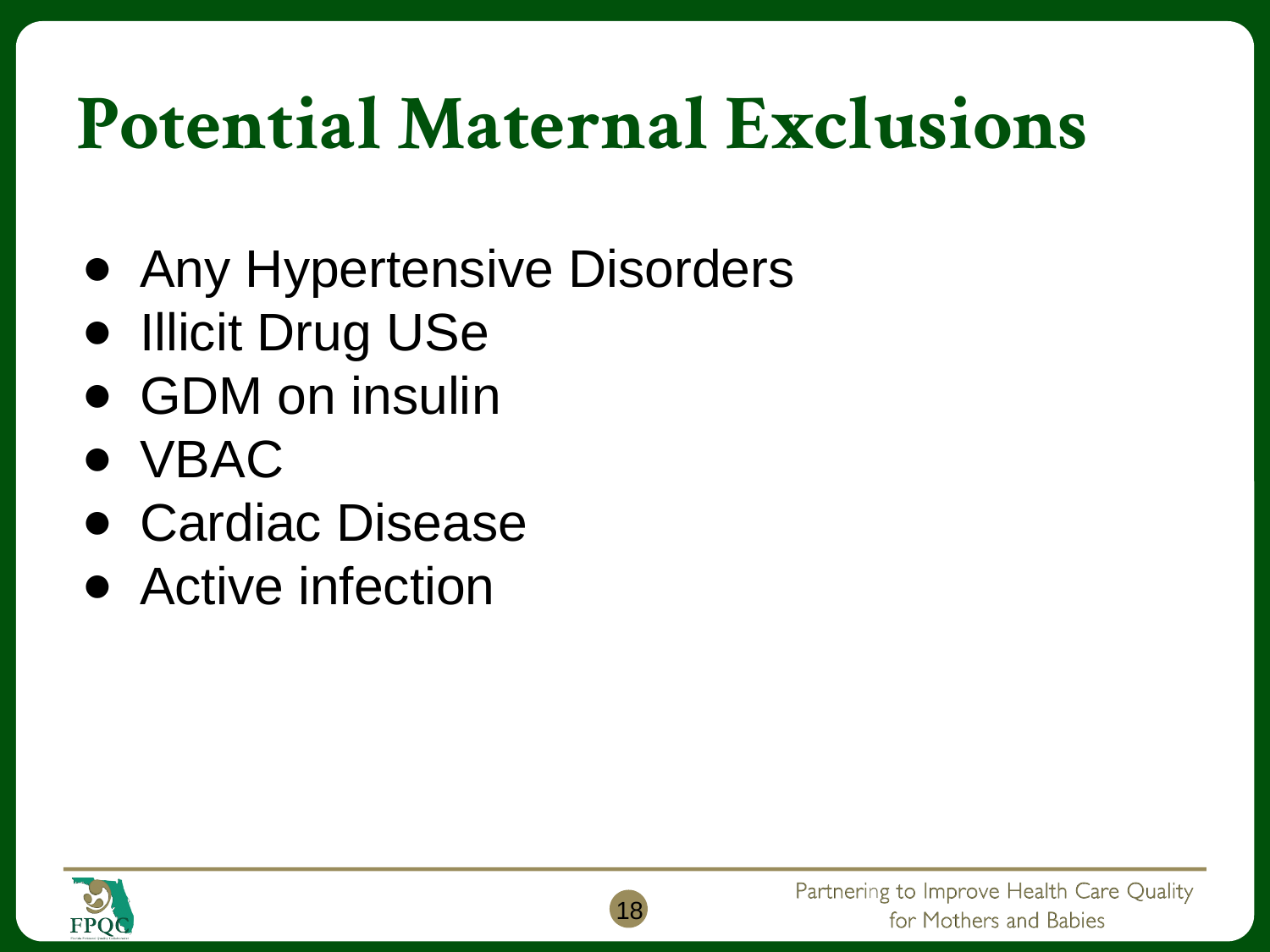

# Potential Maternal Exclusions
Any Hypertensive Disorders
Illicit Drug USe
GDM on insulin
VBAC
Cardiac Disease
Active infection
18